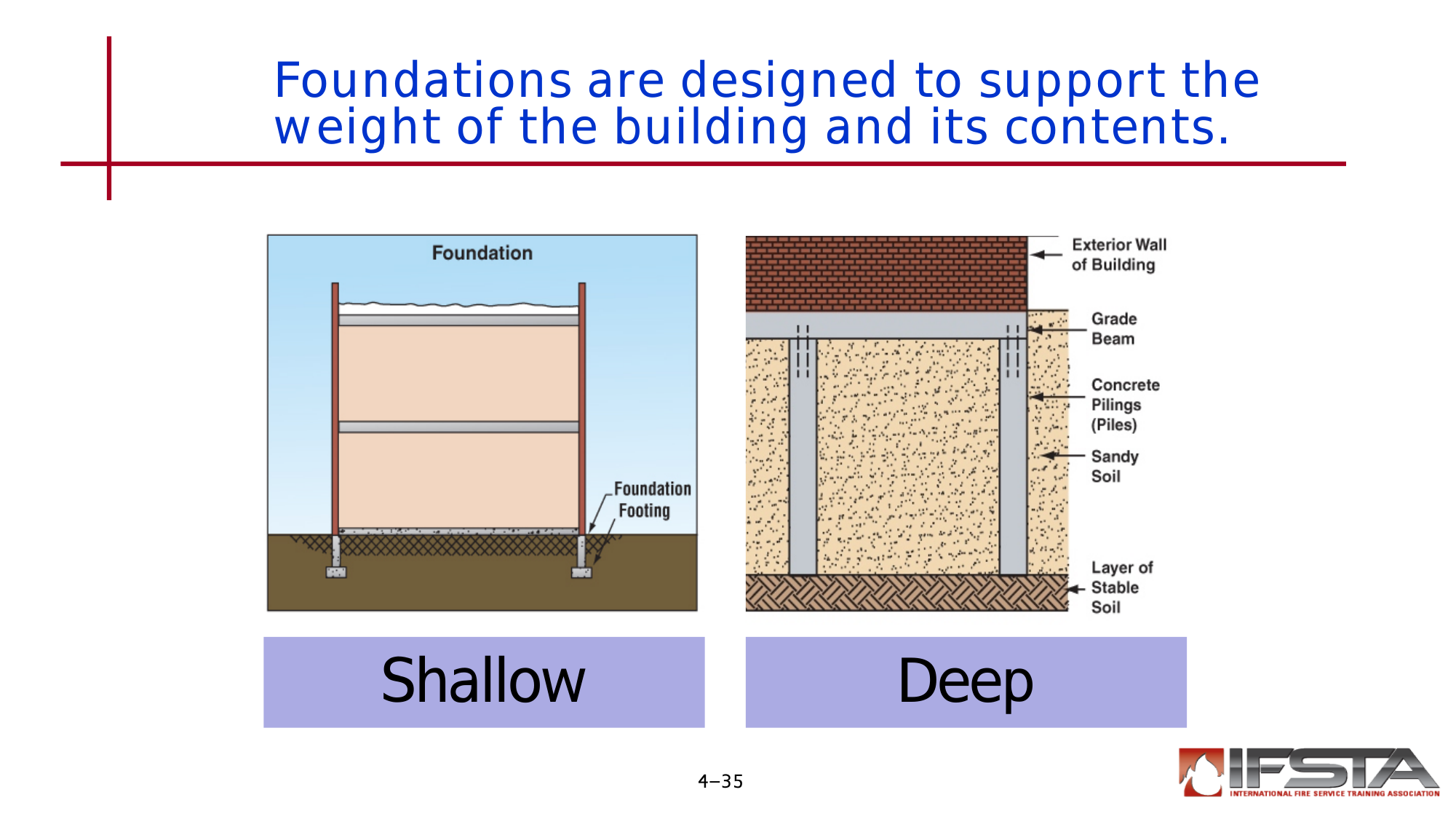

# Foundations are designed to support the weight of the building and its contents.
Shallow
Deep
4–35